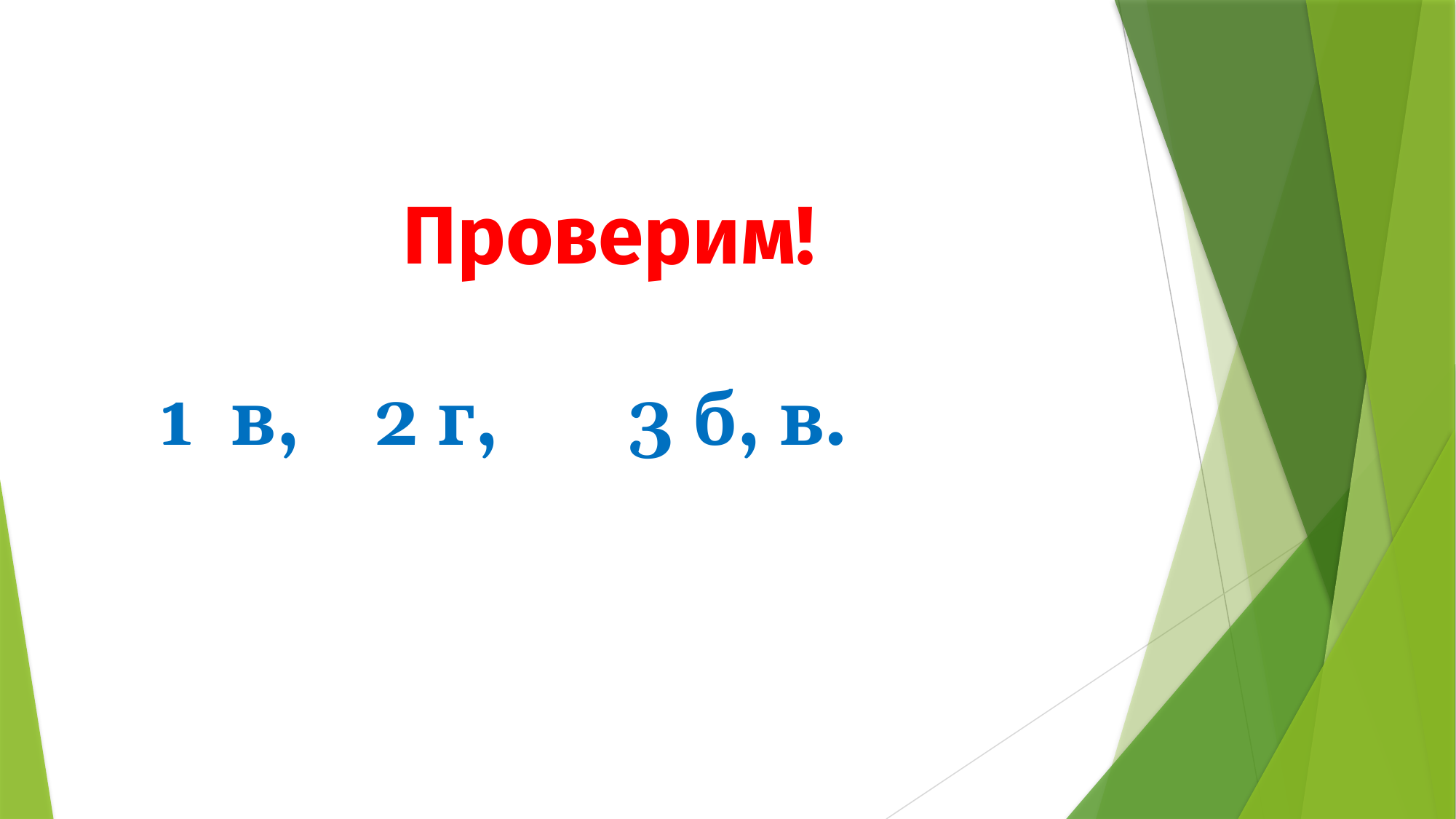

Проверим!
1  в,    2 г,       3 б, в.